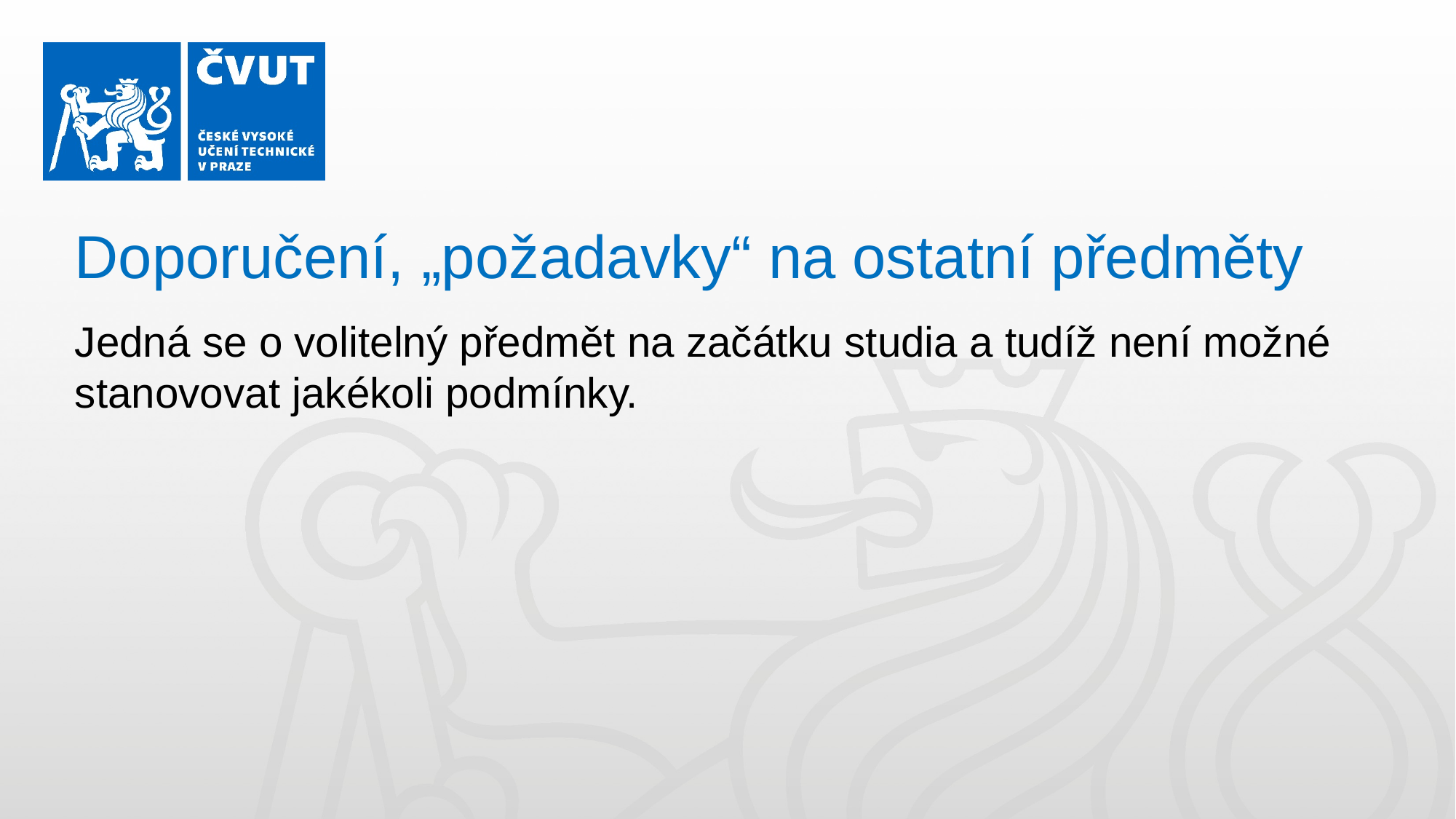

Doporučení, „požadavky“ na ostatní předměty
Jedná se o volitelný předmět na začátku studia a tudíž není možné stanovovat jakékoli podmínky.